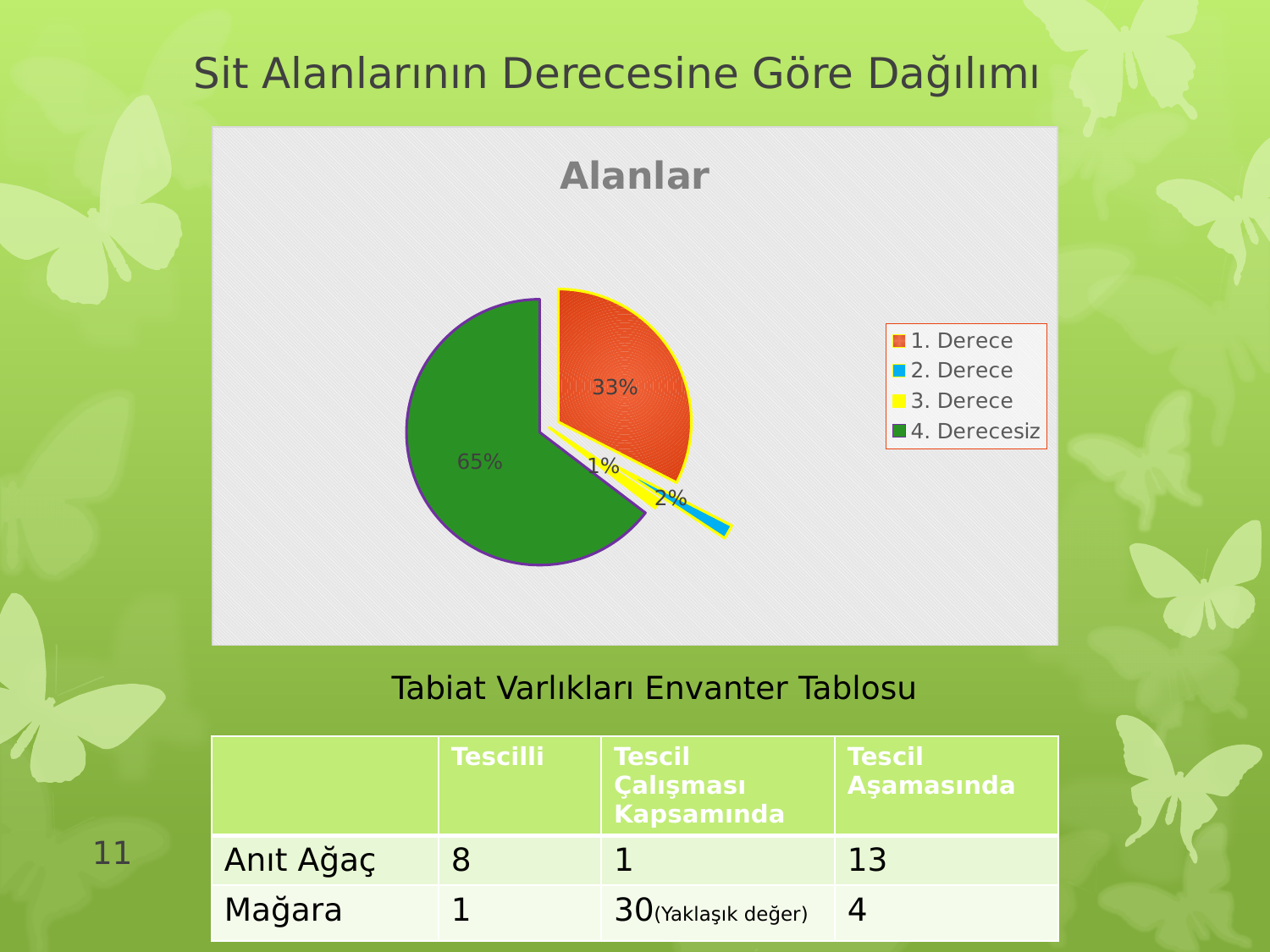

# Sit Alanlarının Derecesine Göre Dağılımı

### Chart:

| Category | Alanlar |
|---|---|
| 1. Derece | 4570190.0 |
| 2. Derece | 242075.0 |
| 3. Derece | 154745.0 |
| 4. Derecesiz | 9073330.0 |
Tabiat Varlıkları Envanter Tablosu
|  | Tescilli | Tescil Çalışması Kapsamında | Tescil Aşamasında |
| --- | --- | --- | --- |
| Anıt Ağaç | 8 | 1 | 13 |
| Mağara | 1 | 30(Yaklaşık değer) | 4 |
11